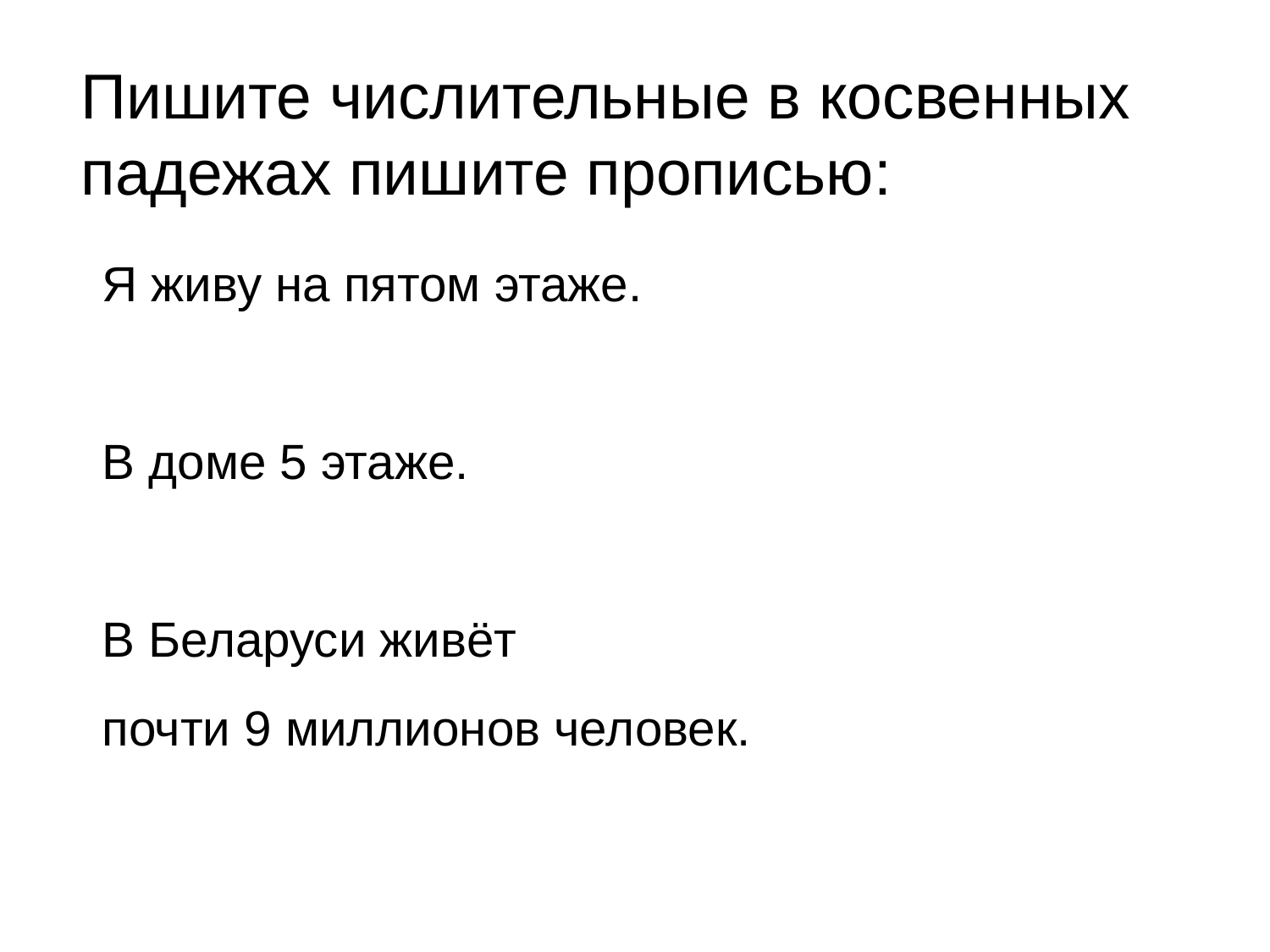

Пишите числительные в косвенных падежах пишите прописью:
Я живу на пятом этаже.

В доме 5 этаже.

В Беларуси живёт
почти 9 миллионов человек.